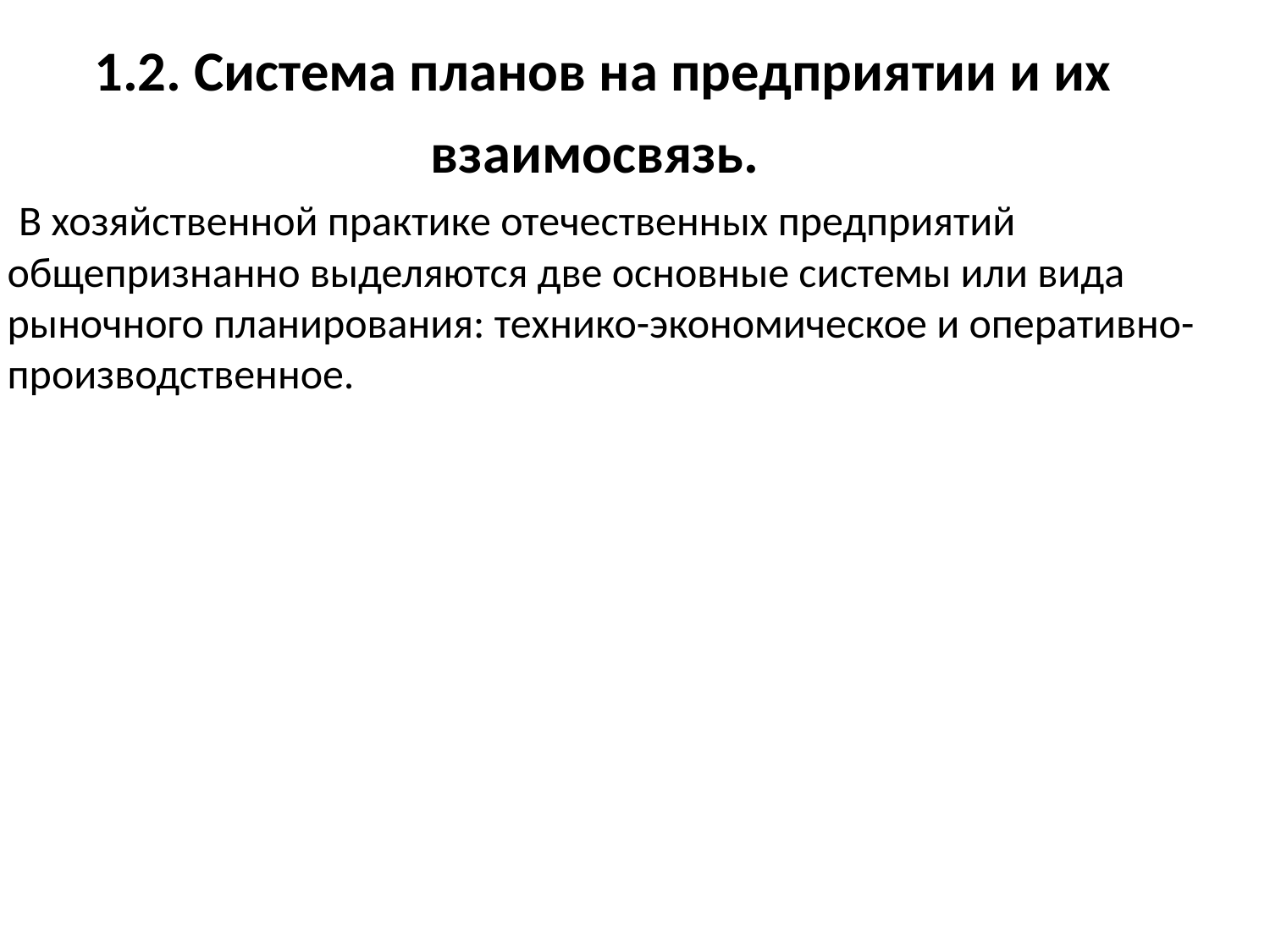

# 1.2. Система планов на предприятии и их взаимосвязь.
 В хозяйственной практике отечественных предприятий общепризнанно выделяются две основные системы или вида рыночного планирования: технико-экономическое и оперативно-производственное.